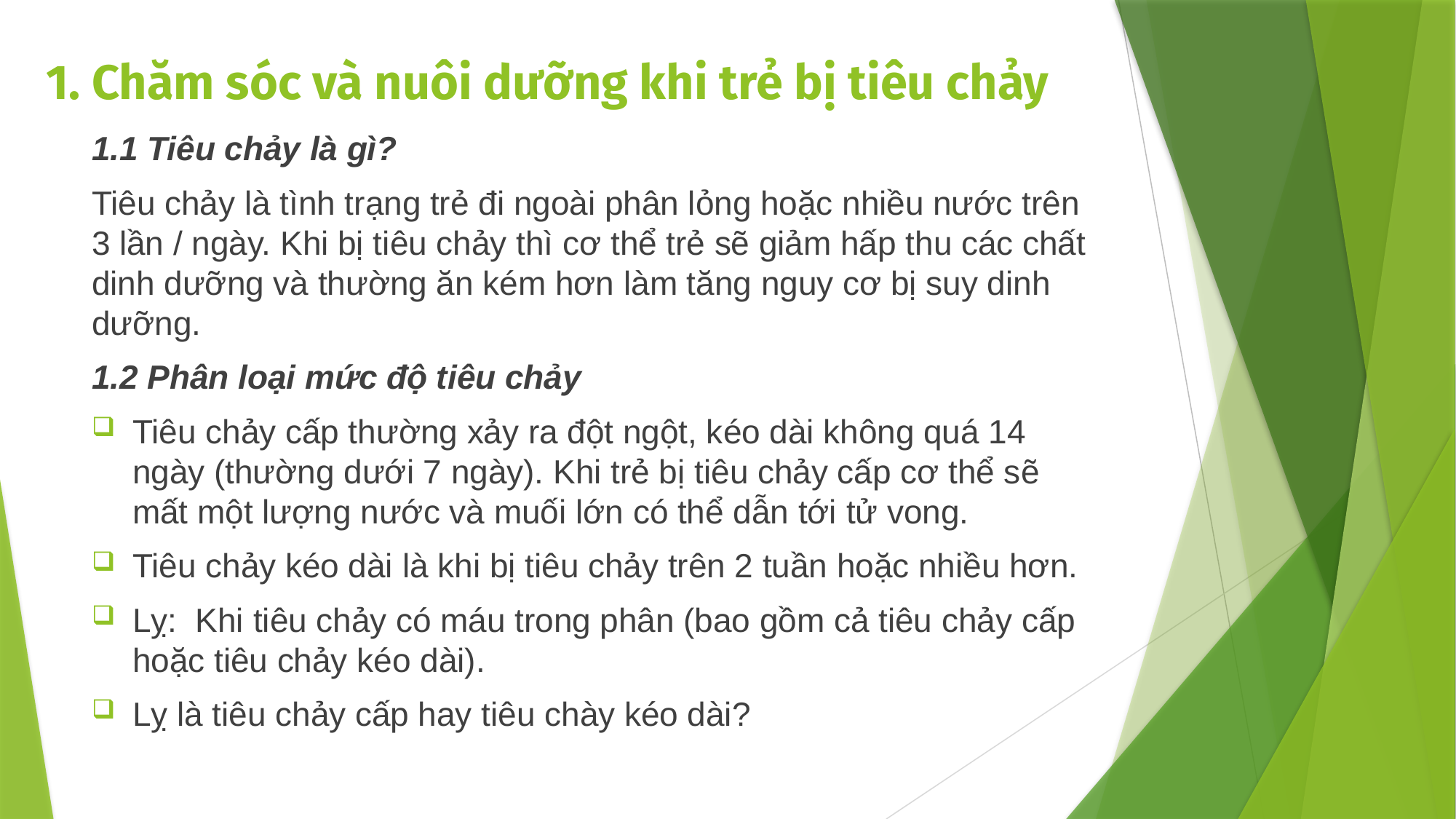

# 1. Chăm sóc và nuôi dưỡng khi trẻ bị tiêu chảy
1.1 Tiêu chảy là gì?
Tiêu chảy là tình trạng trẻ đi ngoài phân lỏng hoặc nhiều nước trên 3 lần / ngày. Khi bị tiêu chảy thì cơ thể trẻ sẽ giảm hấp thu các chất dinh dưỡng và thường ăn kém hơn làm tăng nguy cơ bị suy dinh dưỡng.
1.2 Phân loại mức độ tiêu chảy
Tiêu chảy cấp thường xảy ra đột ngột, kéo dài không quá 14 ngày (thường dưới 7 ngày). Khi trẻ bị tiêu chảy cấp cơ thể sẽ mất một lượng nước và muối lớn có thể dẫn tới tử vong.
Tiêu chảy kéo dài là khi bị tiêu chảy trên 2 tuần hoặc nhiều hơn.
Lỵ:  Khi tiêu chảy có máu trong phân (bao gồm cả tiêu chảy cấp hoặc tiêu chảy kéo dài).
Lỵ là tiêu chảy cấp hay tiêu chày kéo dài?